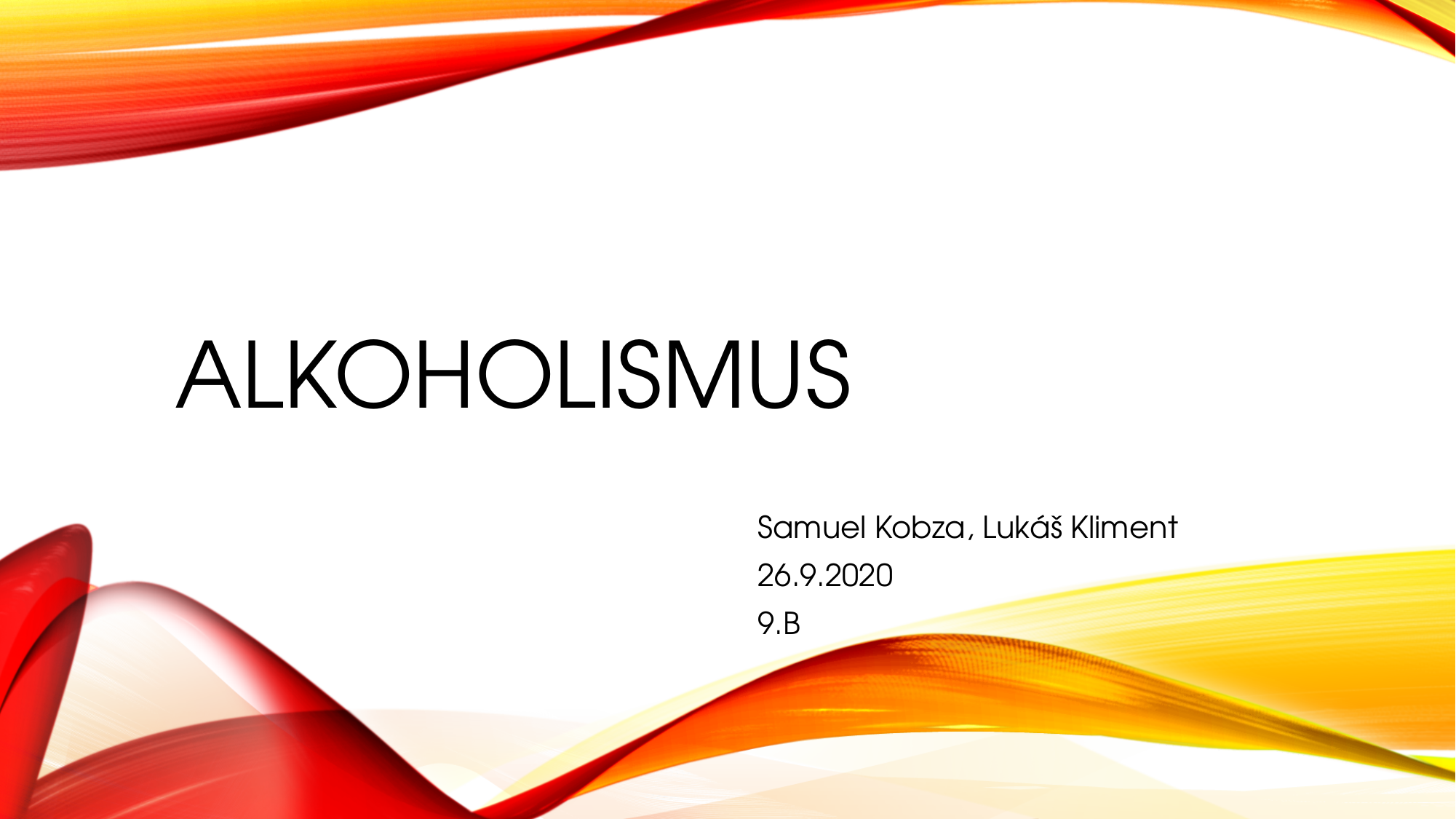

# Alkoholismus
Samuel Kobza, Lukáš Kliment
26.9.2020
9.B